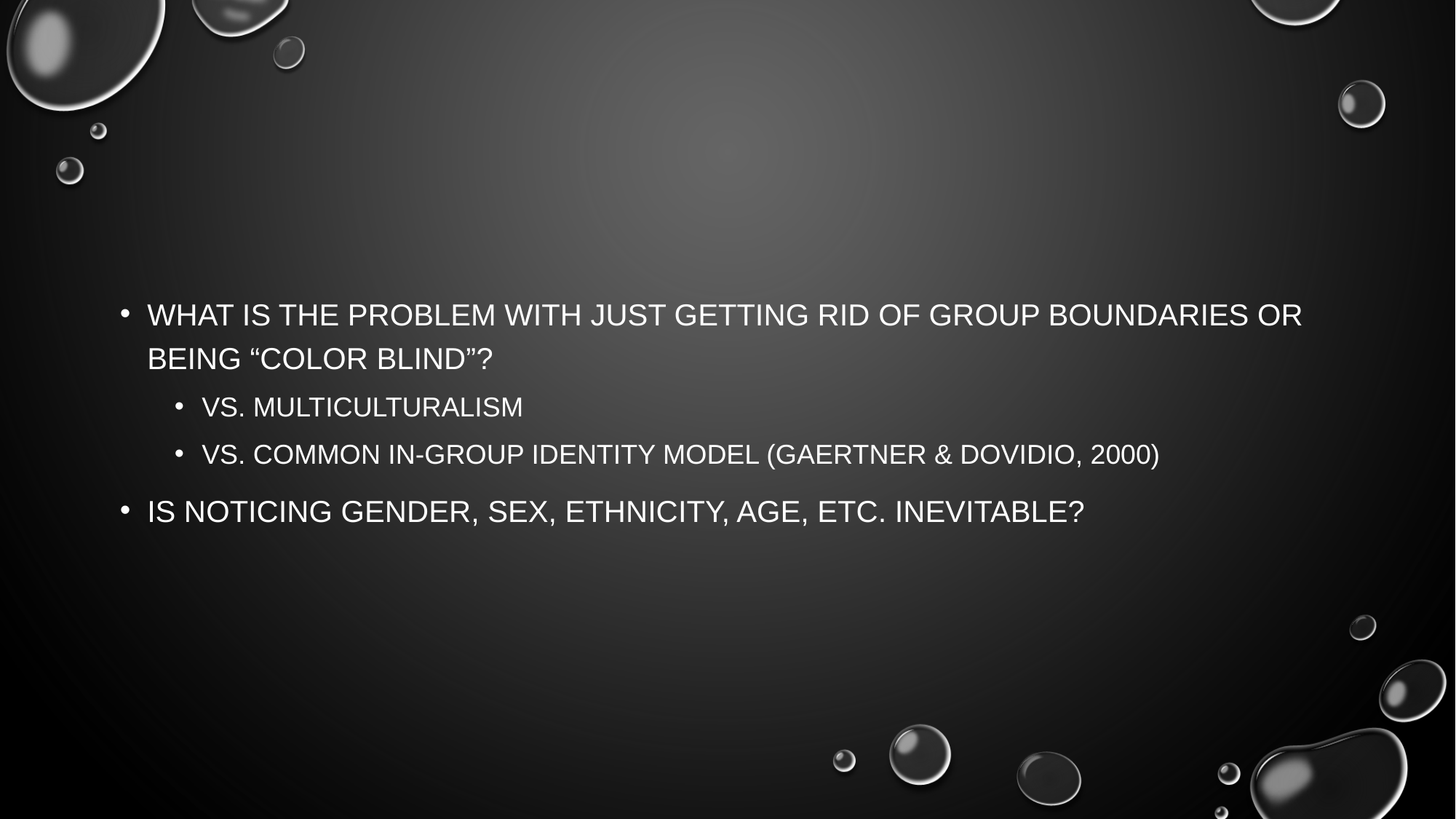

#
What is the problem with just getting rid of group boundaries or being “color blind”?
Vs. multiculturalism
Vs. common in-group identity model (Gaertner & Dovidio, 2000)
Is noticing gender, sex, ethnicity, age, etc. inevitable?